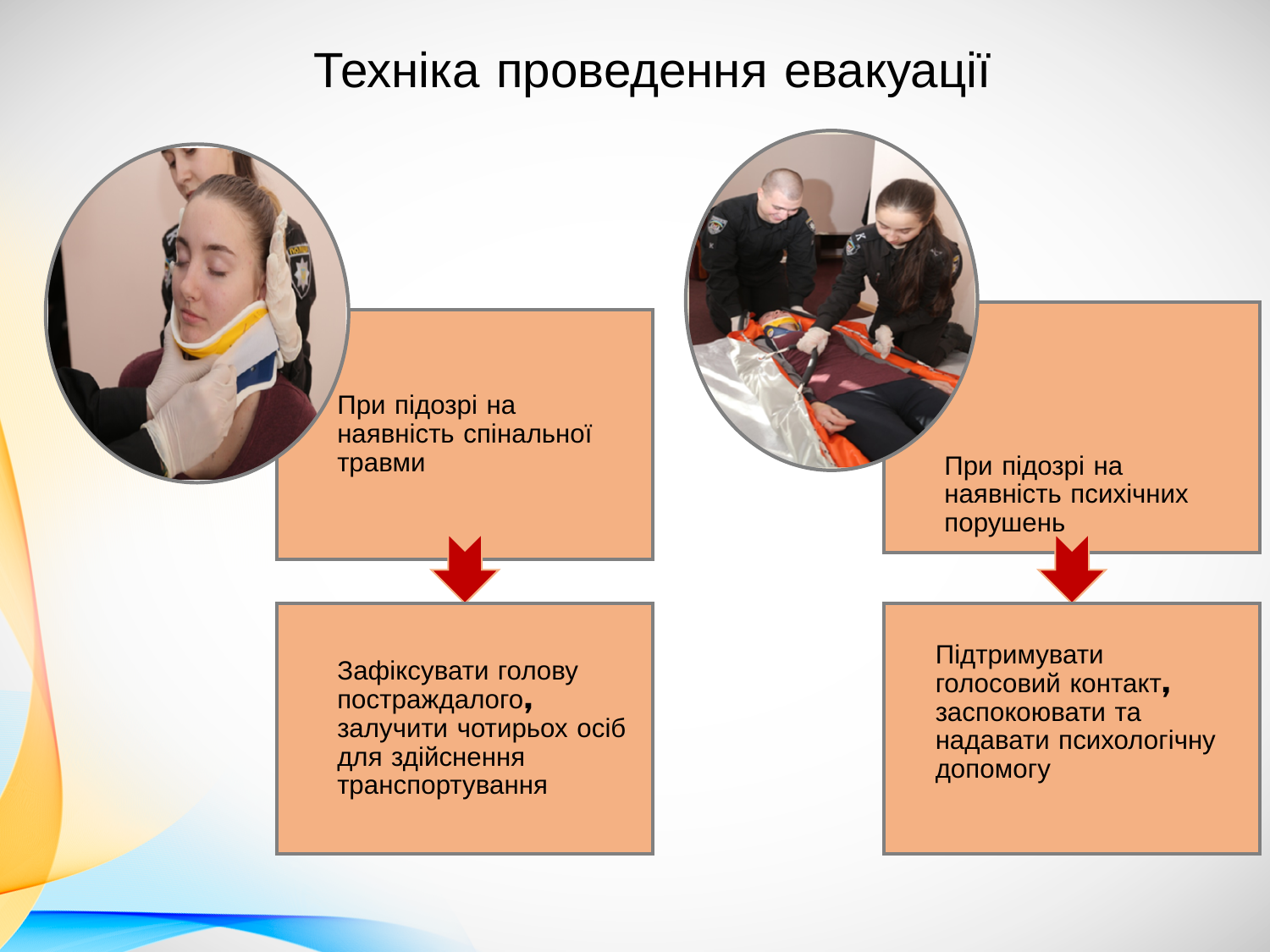

Техніка проведення евакуації

При підозрі на наявність психічних порушень

При підозрі на наявність спінальної травми

Підтримувати голосовий контакт, заспокоювати та надавати психологічну допомогу

Зафіксувати голову постраждалого, залучити чотирьох осіб для здійснення транспортування